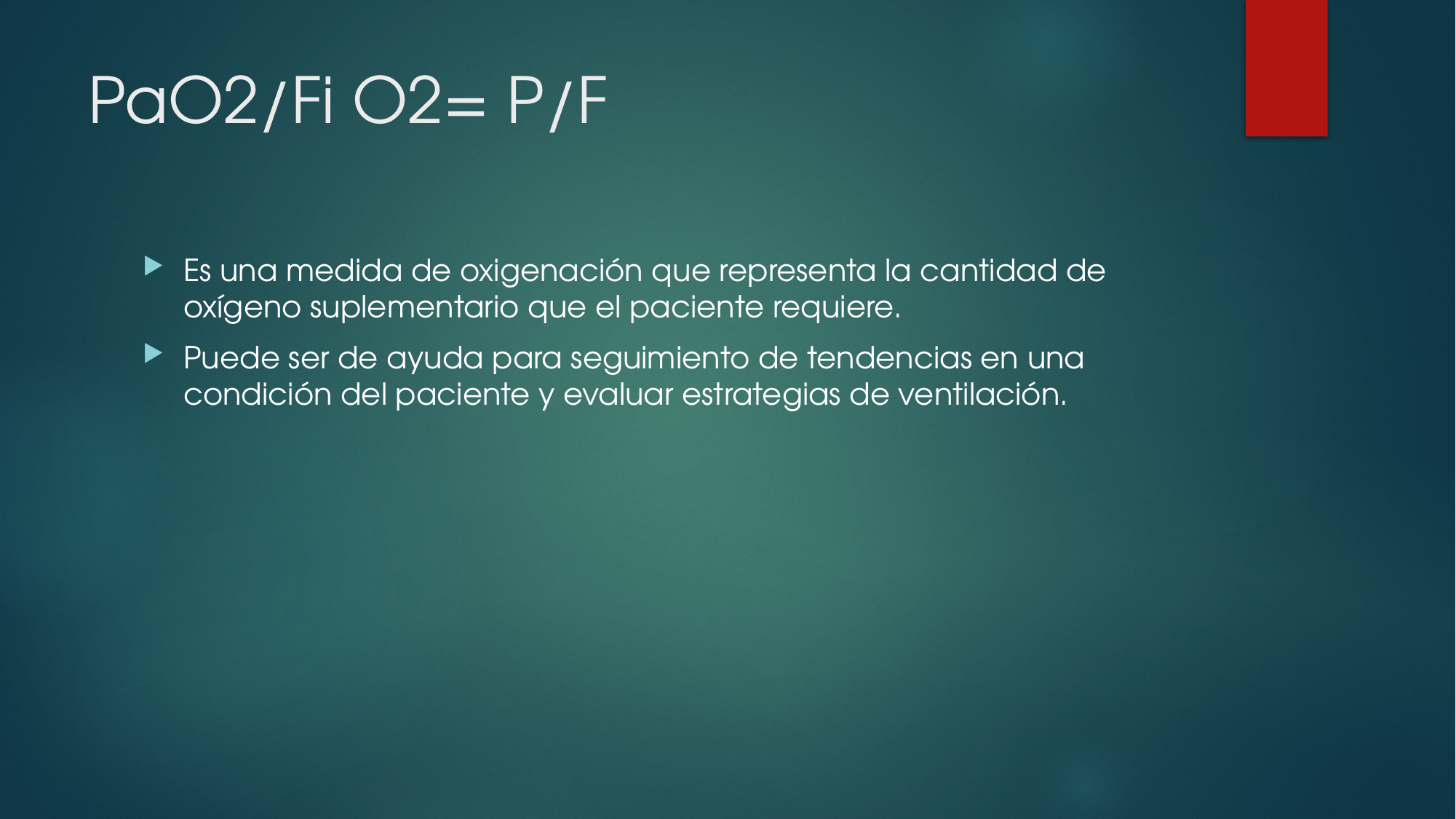

# PaO2/Fi O2= P/F
Es una medida de oxigenación que representa la cantidad de oxígeno suplementario que el paciente requiere.
Puede ser de ayuda para seguimiento de tendencias en una condición del paciente y evaluar estrategias de ventilación.